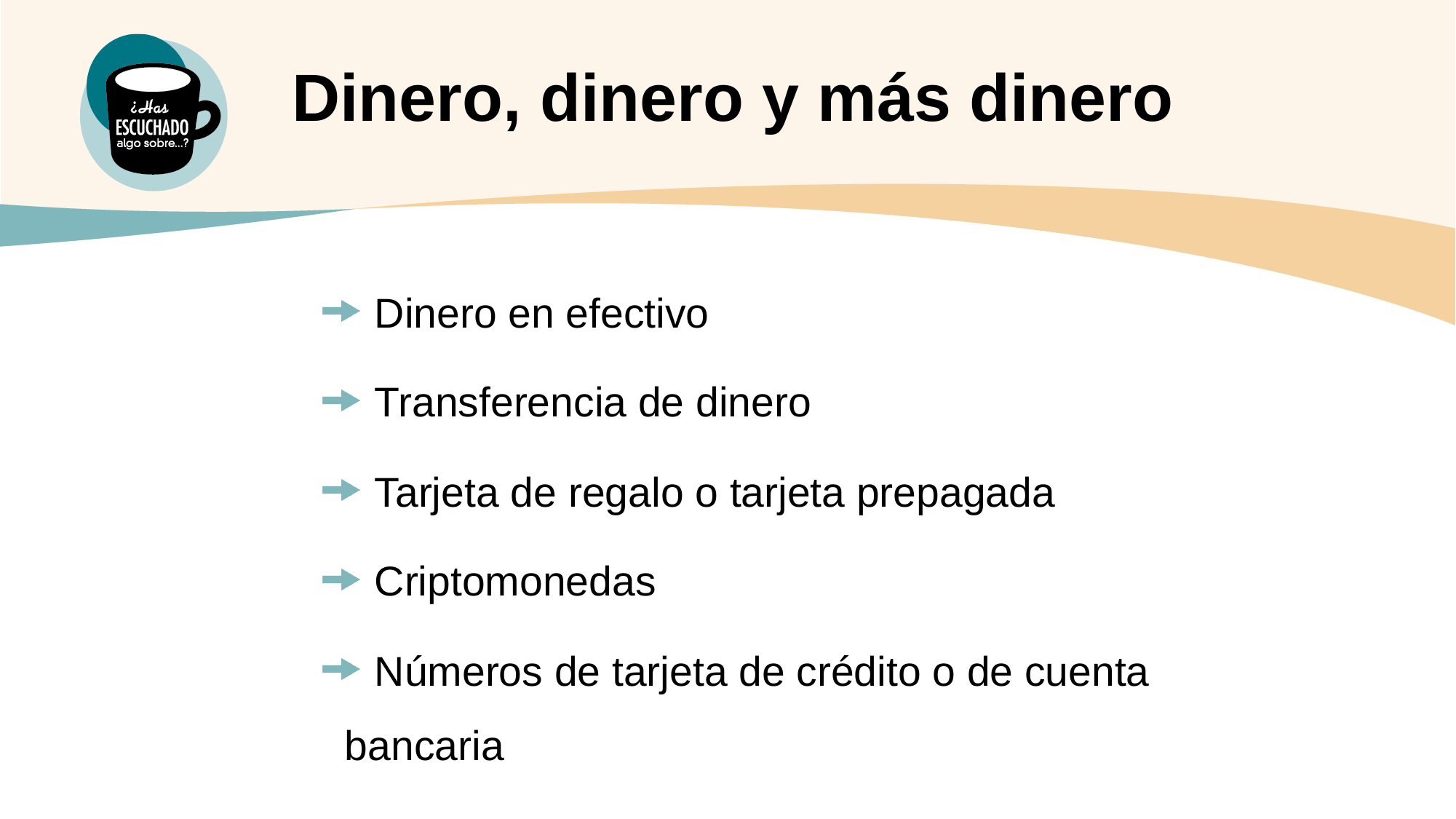

Dinero, dinero y más dinero
 Dinero en efectivo
 Transferencia de dinero
 Tarjeta de regalo o tarjeta prepagada
 Criptomonedas
 Números de tarjeta de crédito o de cuenta   bancaria